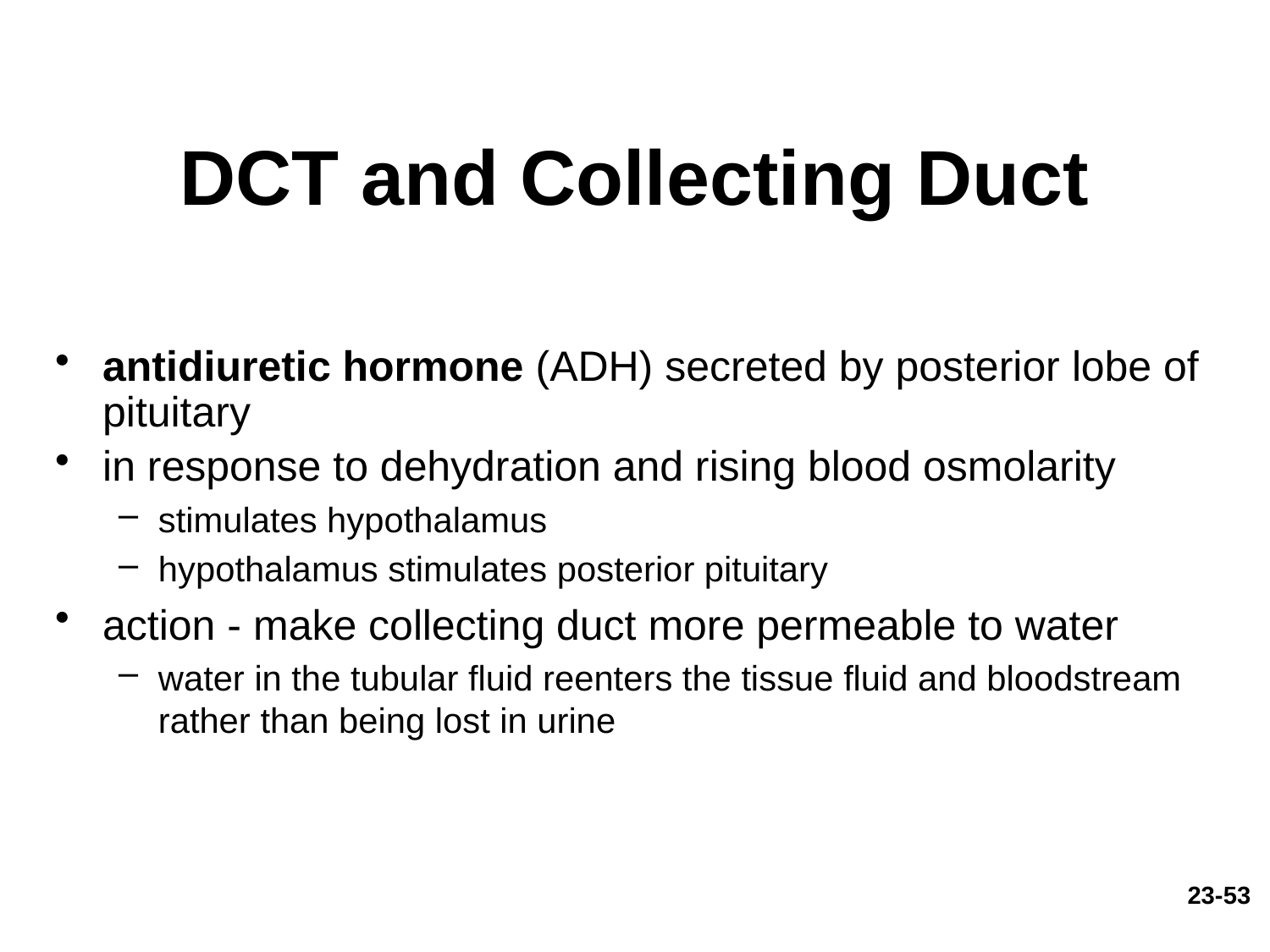

# DCT and Collecting Duct
antidiuretic hormone (ADH) secreted by posterior lobe of pituitary
in response to dehydration and rising blood osmolarity
stimulates hypothalamus
hypothalamus stimulates posterior pituitary
action - make collecting duct more permeable to water
water in the tubular fluid reenters the tissue fluid and bloodstream rather than being lost in urine
23-53